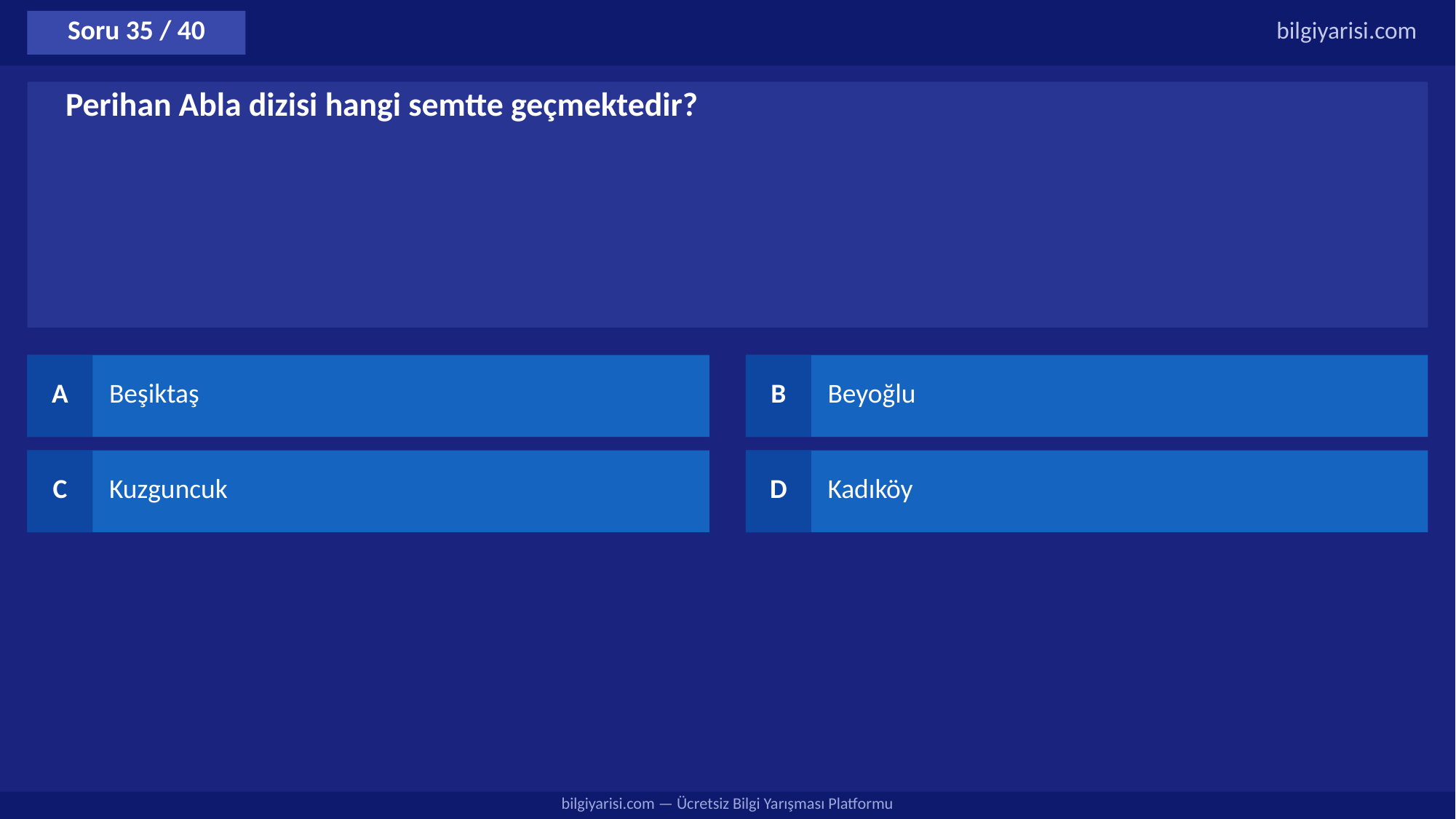

Soru 35 / 40
bilgiyarisi.com

Perihan Abla dizisi hangi semtte geçmektedir?

A
Beşiktaş

B
Beyoğlu

C
Kuzguncuk

D
Kadıköy
bilgiyarisi.com — Ücretsiz Bilgi Yarışması Platformu